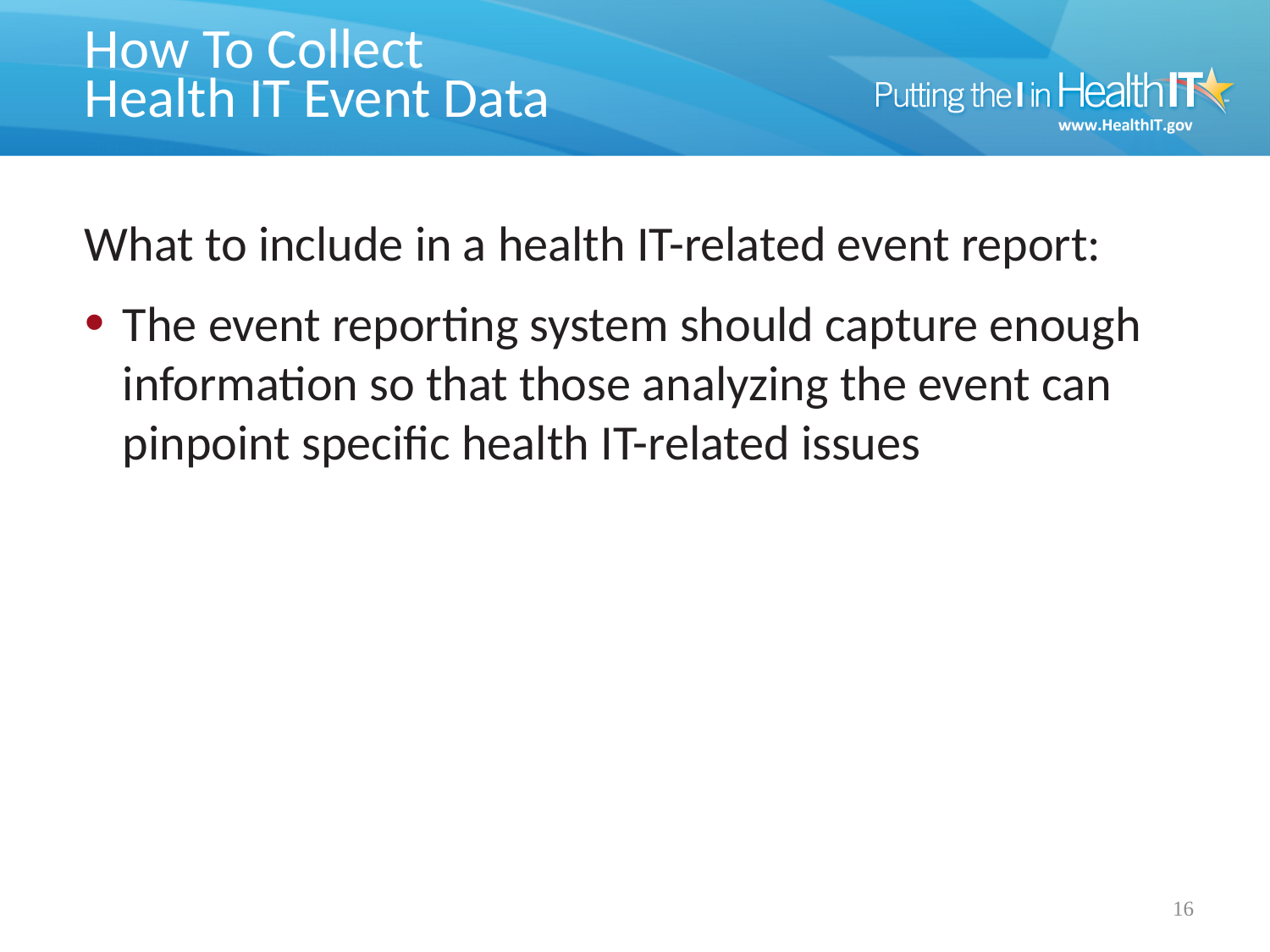

# How To Collect Health IT Event Data
What to include in a health IT-related event report:
The event reporting system should capture enough information so that those analyzing the event can pinpoint specific health IT-related issues
16